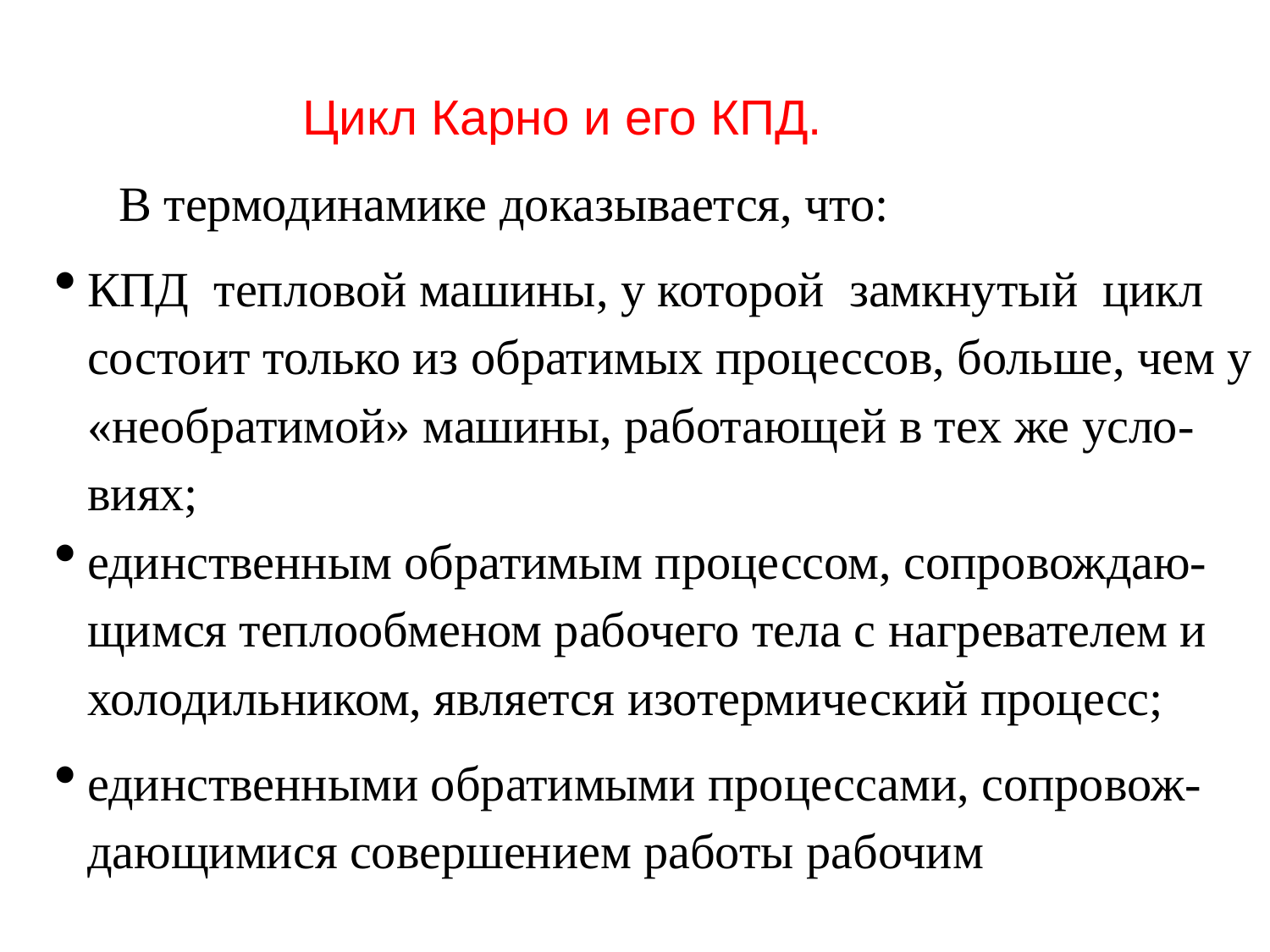

Цикл Карно и его КПД.
     В термодинамике доказывается, что:
КПД  тепловой машины, у которой  замкнутый  цикл состоит только из обратимых процессов, больше, чем у «необратимой» машины, работающей в тех же усло-виях;
единственным обратимым процессом, сопровождаю-щимся теплообменом рабочего тела с нагревателем и холодильником, является изотермический процесс;
единственными обратимыми процессами, сопровож-дающимися совершением работы рабочим